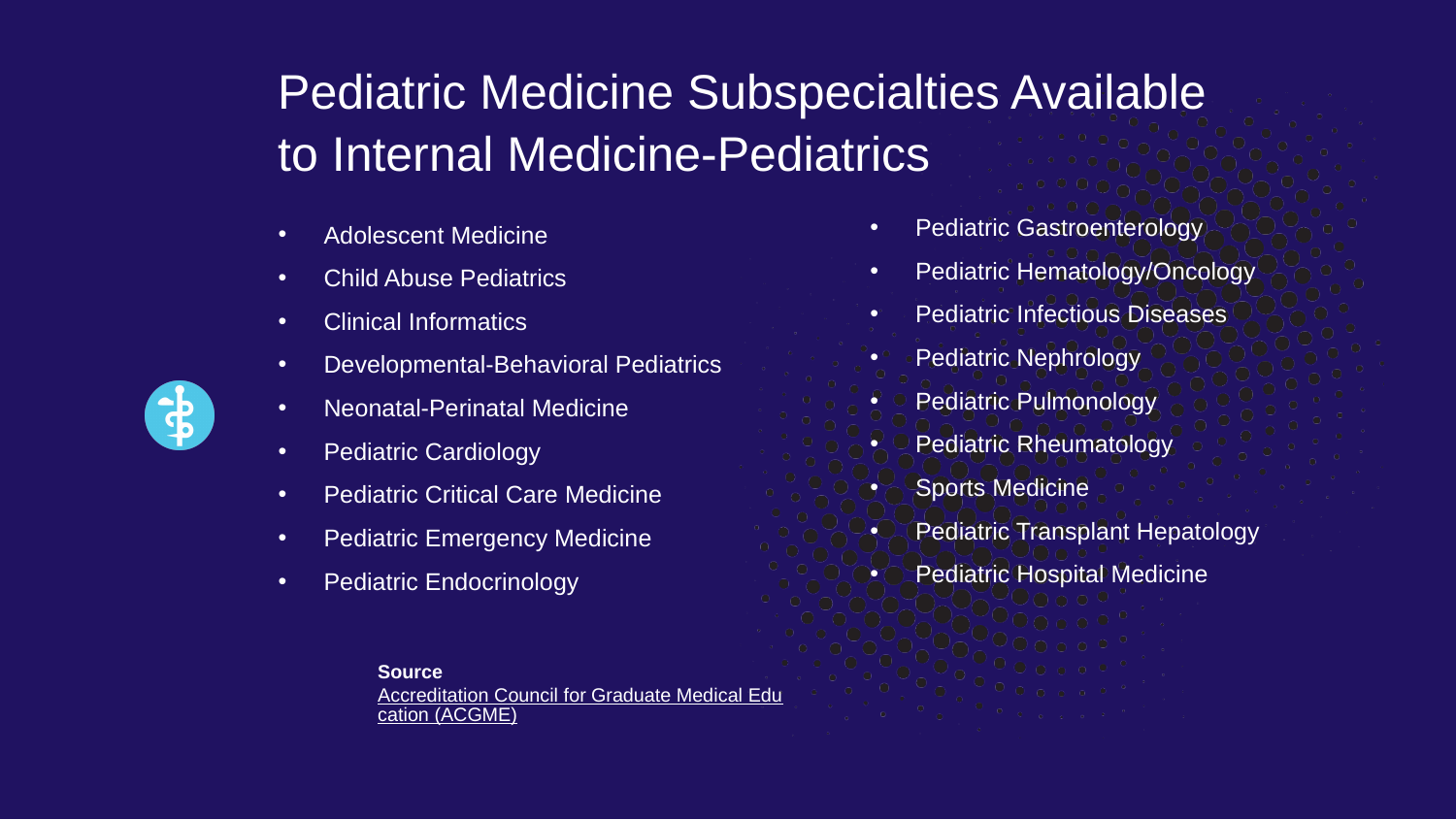

​Pediatric Medicine Subspecialties Available to Internal Medicine-Pediatrics
Pediatric Gastroenterology
Pediatric Hematology/Oncology
Pediatric Infectious Diseases
Pediatric Nephrology
Pediatric Pulmonology
Pediatric Rheumatology
Sports Medicine
Pediatric Transplant Hepatology
Pediatric Hospital Medicine

Adolescent Medicine
Child Abuse Pediatrics
Clinical Informatics
Developmental-Behavioral Pediatrics
Neonatal-Perinatal Medicine
Pediatric Cardiology
Pediatric Critical Care Medicine
Pediatric Emergency Medicine
Pediatric Endocrinology

Source​
Accreditation Council for Graduate Medical Education (ACGME)